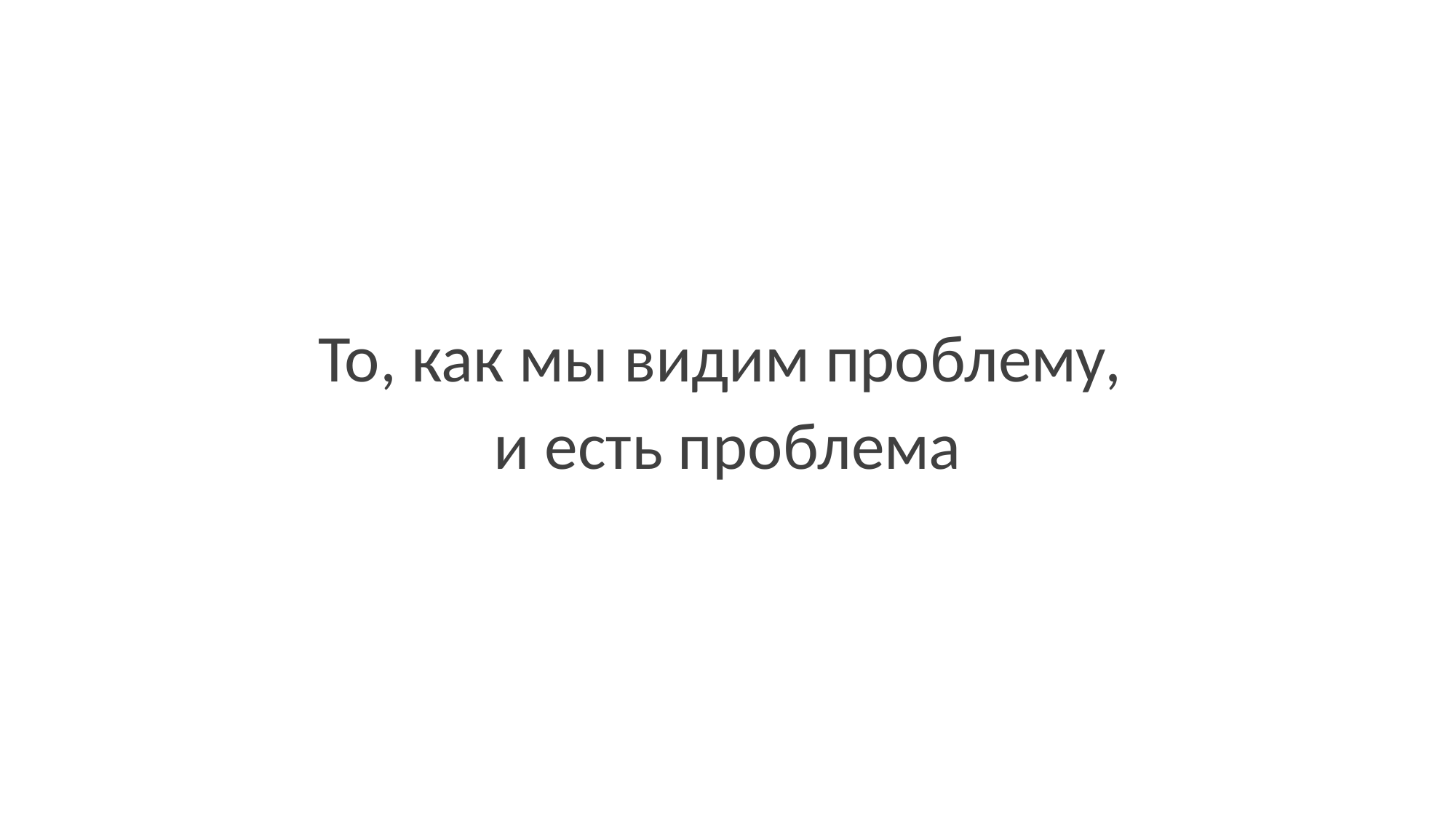

#

То, как мы видим проблему,
и есть проблема